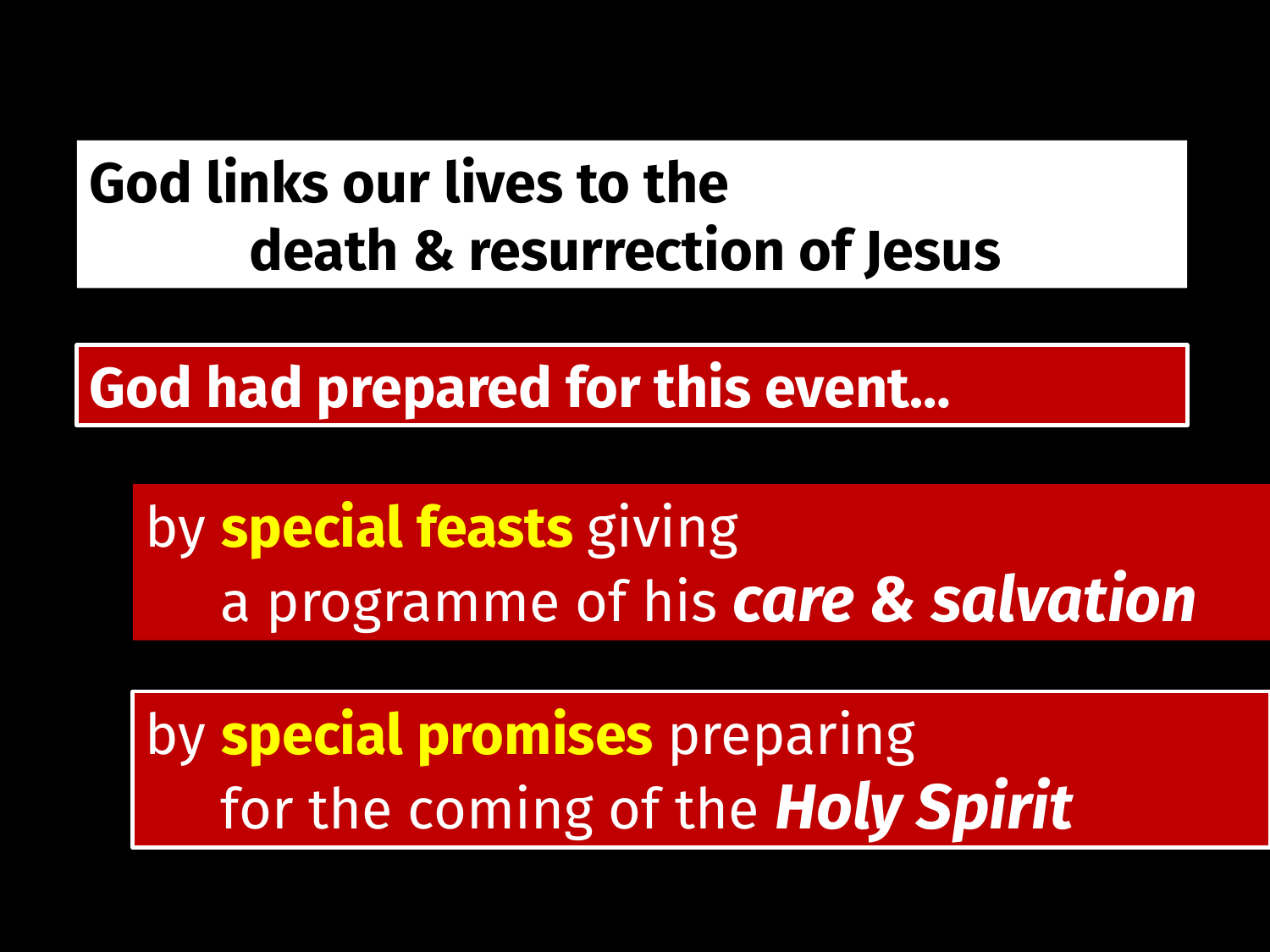

God links our lives to the
            death & resurrection of Jesus
God had prepared for this event…
by special feasts giving
     a programme of his care & salvation
by special promises preparing
     for the coming of the Holy Spirit